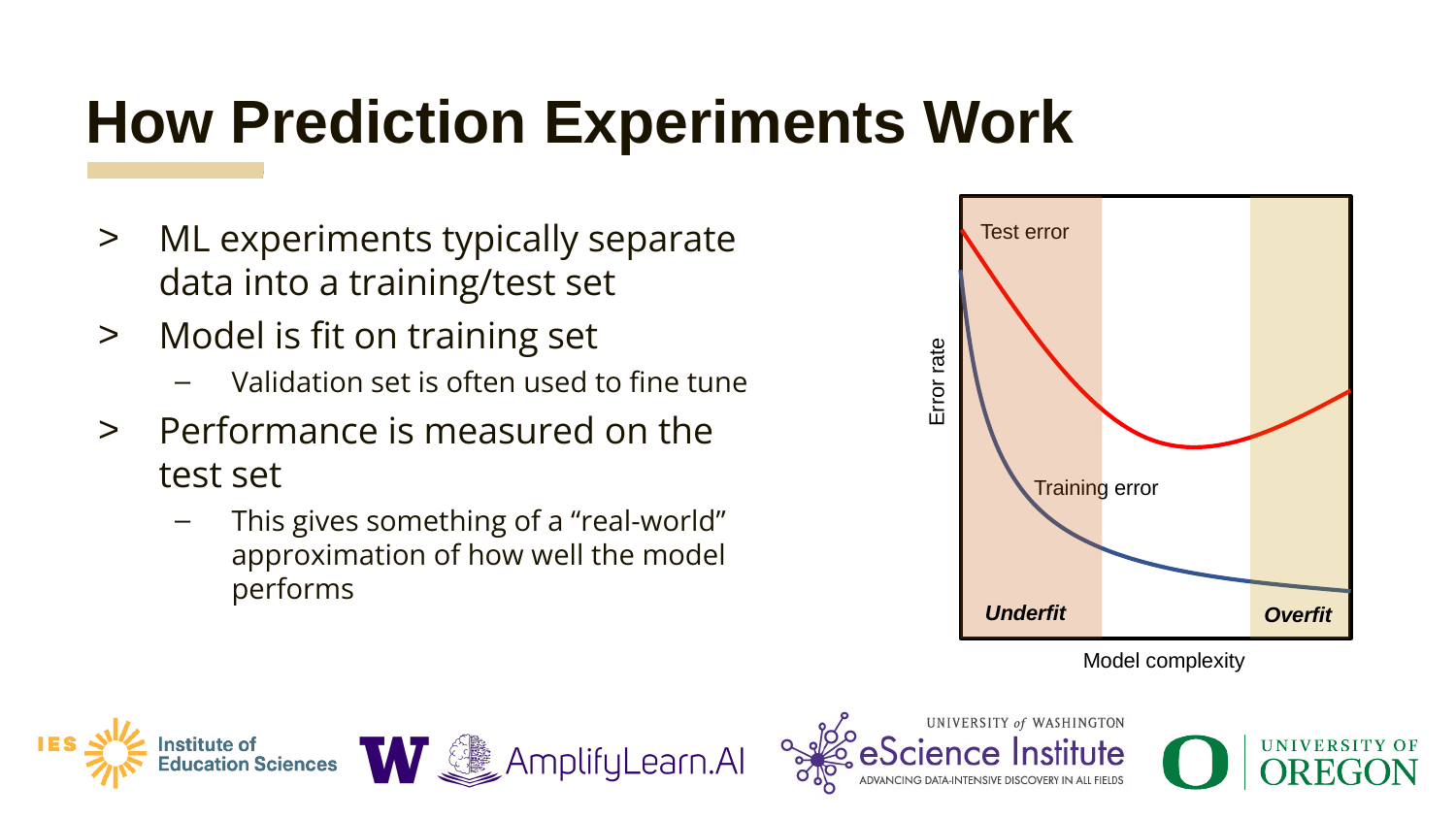

# How Prediction Experiments Work

Test error

Error rate

Training error
Underfit
Overfit
Model complexity
ML experiments typically separate data into a training/test set
Model is fit on training set
Validation set is often used to fine tune
Performance is measured on the test set
This gives something of a “real-world” approximation of how well the model performs